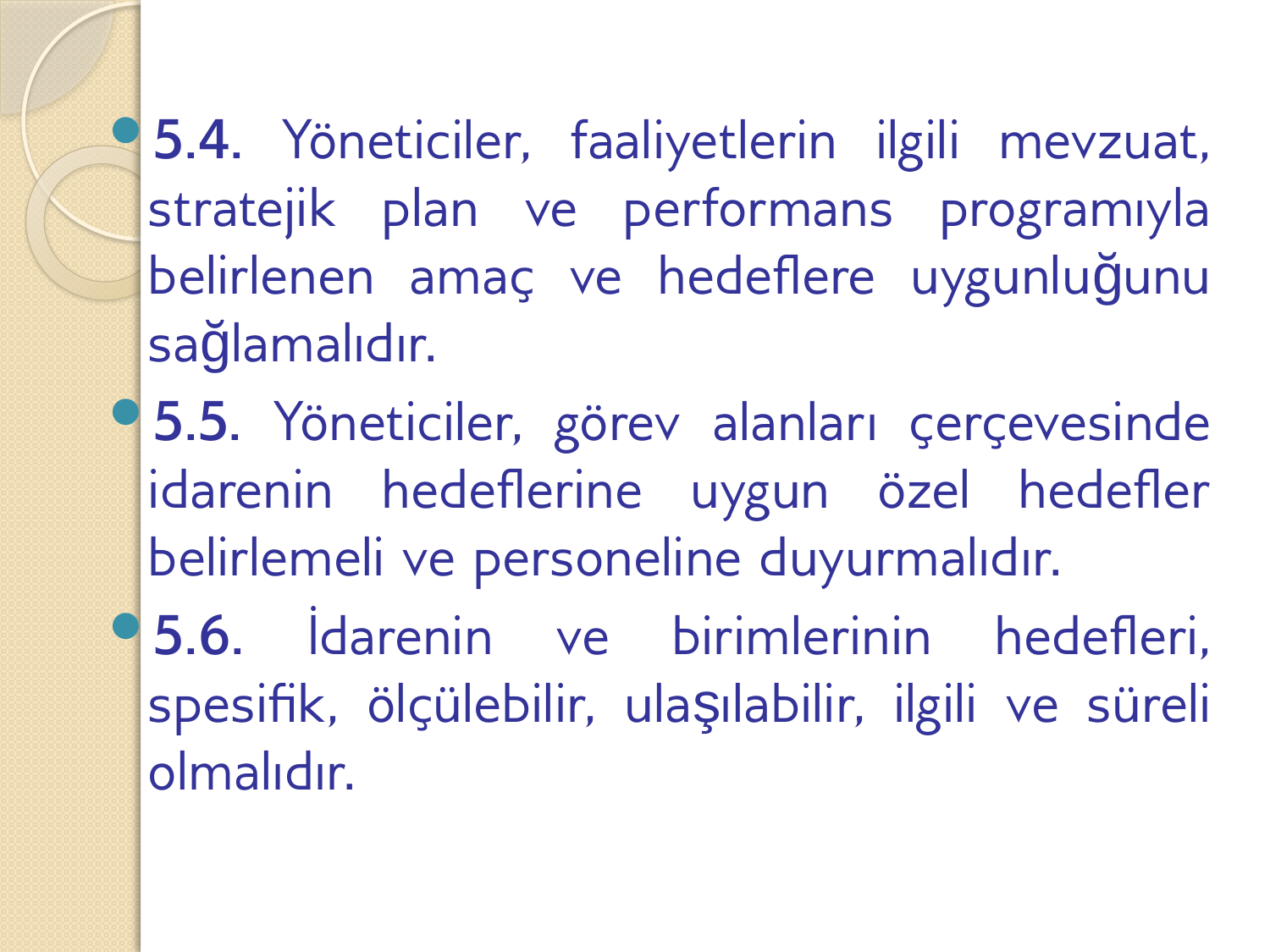

#
5.4. Yöneticiler, faaliyetlerin ilgili mevzuat, stratejik plan ve performans programıyla belirlenen amaç ve hedeflere uygunluğunu sağlamalıdır.
5.5. Yöneticiler, görev alanları çerçevesinde idarenin hedeflerine uygun özel hedefler belirlemeli ve personeline duyurmalıdır.
5.6. İdarenin ve birimlerinin hedefleri, spesifik, ölçülebilir, ulaşılabilir, ilgili ve süreli olmalıdır.